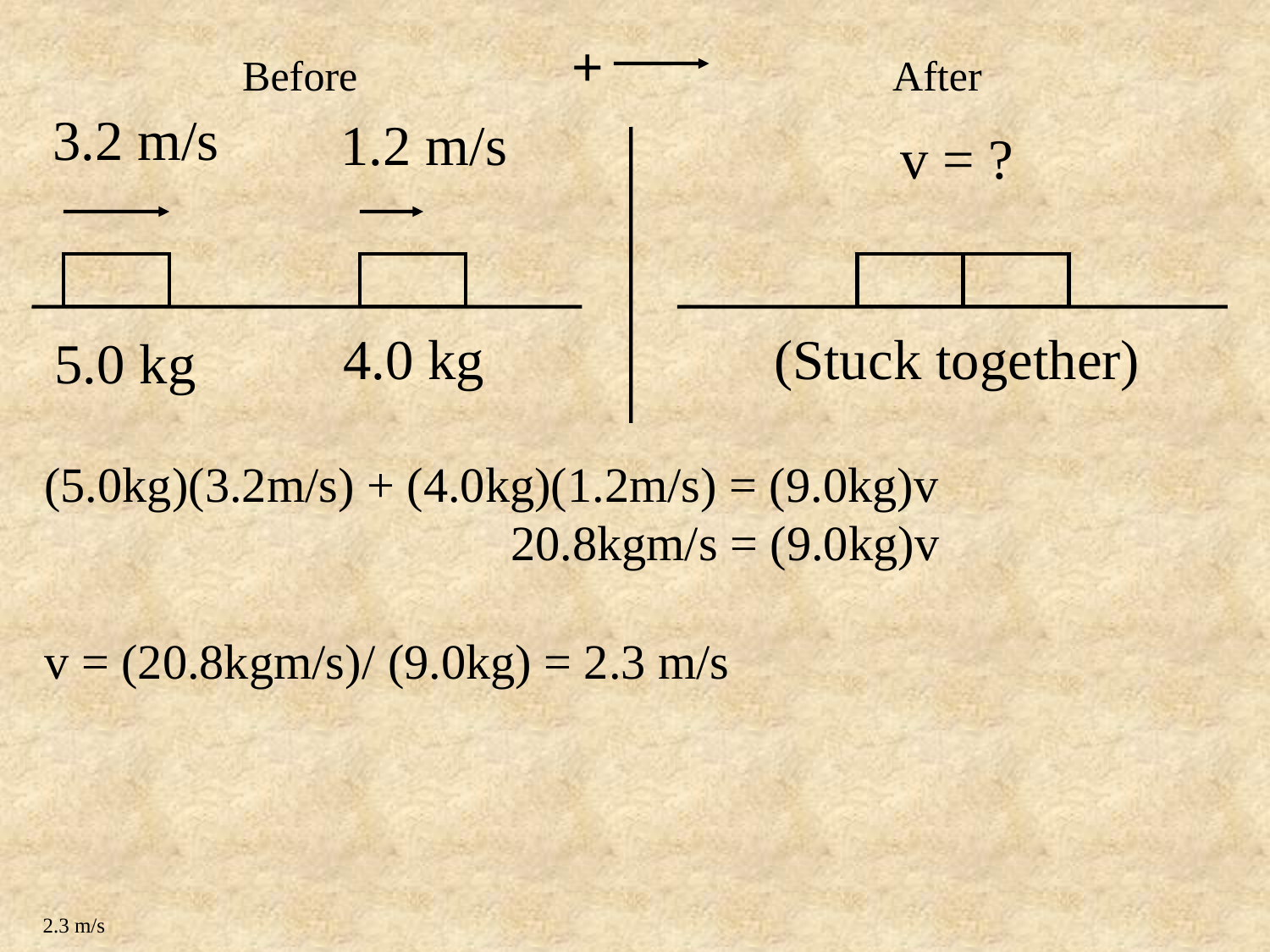

+

Before
After
3.2 m/s
1.2 m/s
v = ?

4.0 kg
(Stuck together)
5.0 kg
(5.0kg)(3.2m/s) + (4.0kg)(1.2m/s) = (9.0kg)v
                                      20.8kgm/s = (9.0kg)v

v = (20.8kgm/s)/ (9.0kg) = 2.3 m/s

2.3 m/s